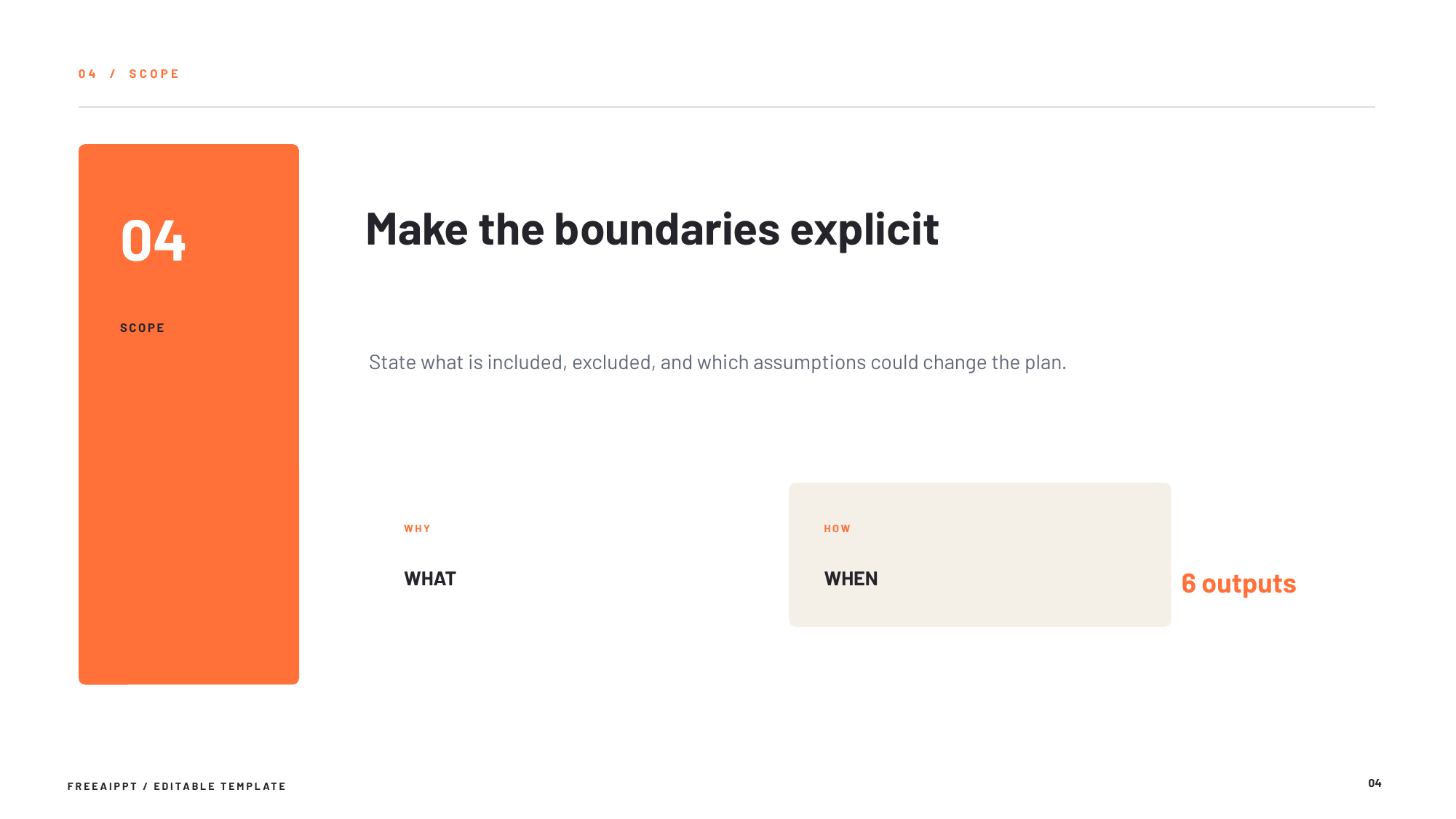

04  /  SCOPE

Make the boundaries explicit
04
SCOPE
State what is included, excluded, and which assumptions could change the plan.

WHY
HOW
6 outputs
WHAT
WHEN
04
FREEAIPPT / EDITABLE TEMPLATE